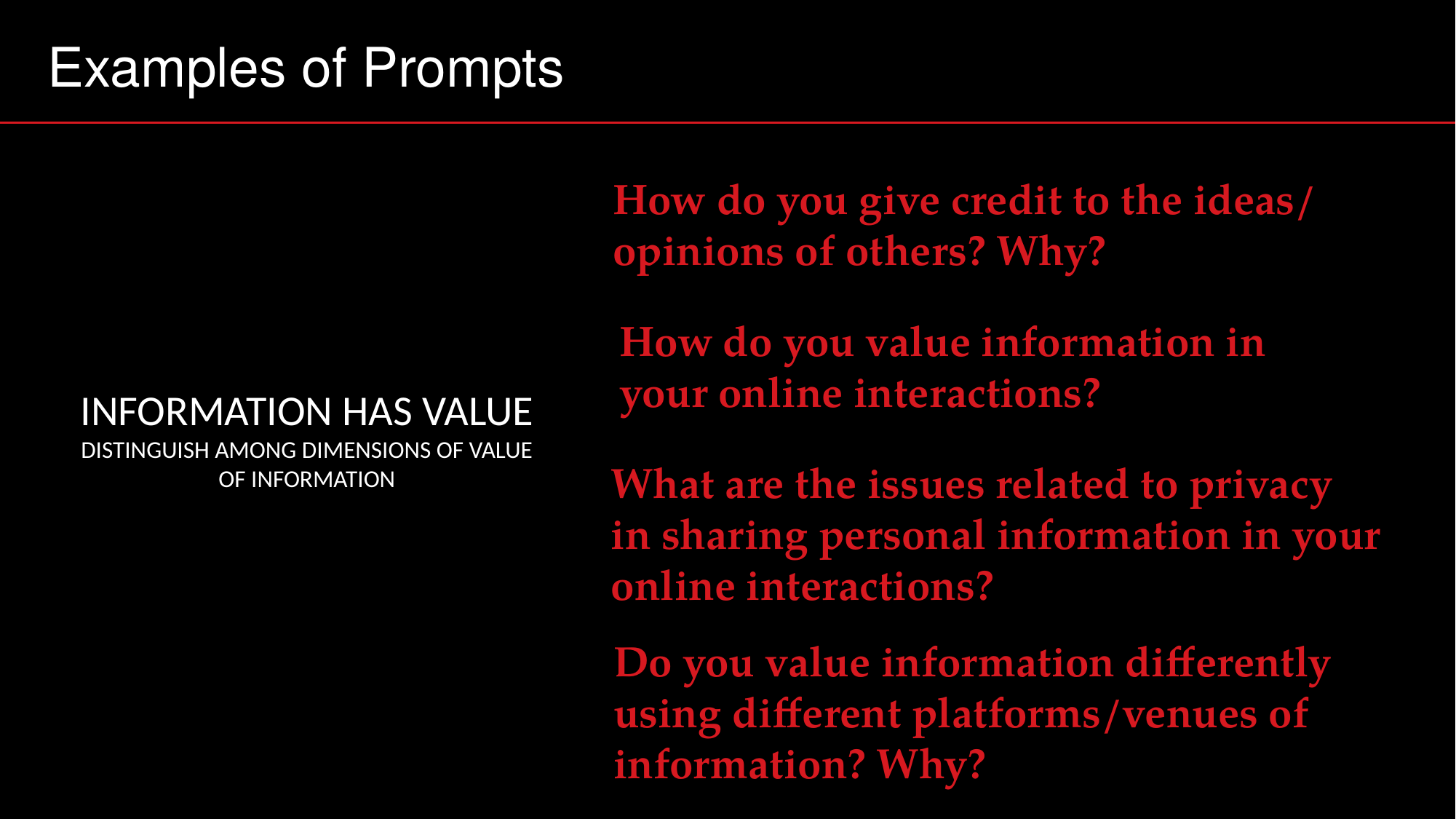

Examples of Prompts
INFORMATION has value
DISTINGUISH AMONG DIMENSIONS OF VALUE OF INFORMATION
How do you give credit to the ideas/
opinions of others? Why?

How do you value information in
your online interactions?
What are the issues related to privacy
in sharing personal information in your
online interactions?
Do you value information differently
using different platforms/venues of
information? Why?